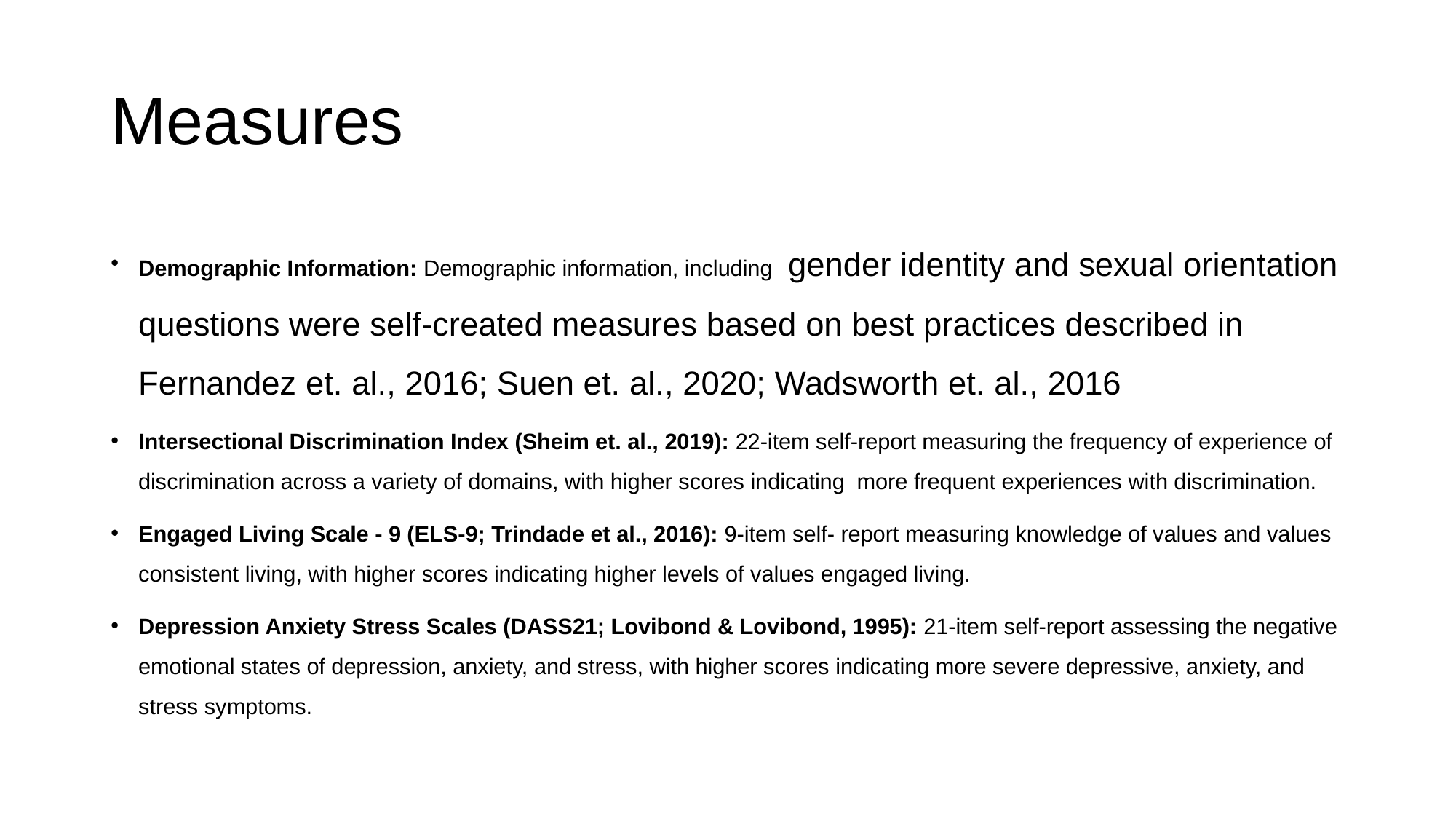

# Measures
Demographic Information: Demographic information, including  gender identity and sexual orientation questions were self-created measures based on best practices described in Fernandez et. al., 2016; Suen et. al., 2020; Wadsworth et. al., 2016
Intersectional Discrimination Index (Sheim et. al., 2019): 22-item self-report measuring the frequency of experience of discrimination across a variety of domains, with higher scores indicating  more frequent experiences with discrimination.
Engaged Living Scale - 9 (ELS-9; Trindade et al., 2016): 9-item self- report measuring knowledge of values and values consistent living, with higher scores indicating higher levels of values engaged living.
Depression Anxiety Stress Scales (DASS21; Lovibond & Lovibond, 1995): 21-item self-report assessing the negative emotional states of depression, anxiety, and stress, with higher scores indicating more severe depressive, anxiety, and stress symptoms.